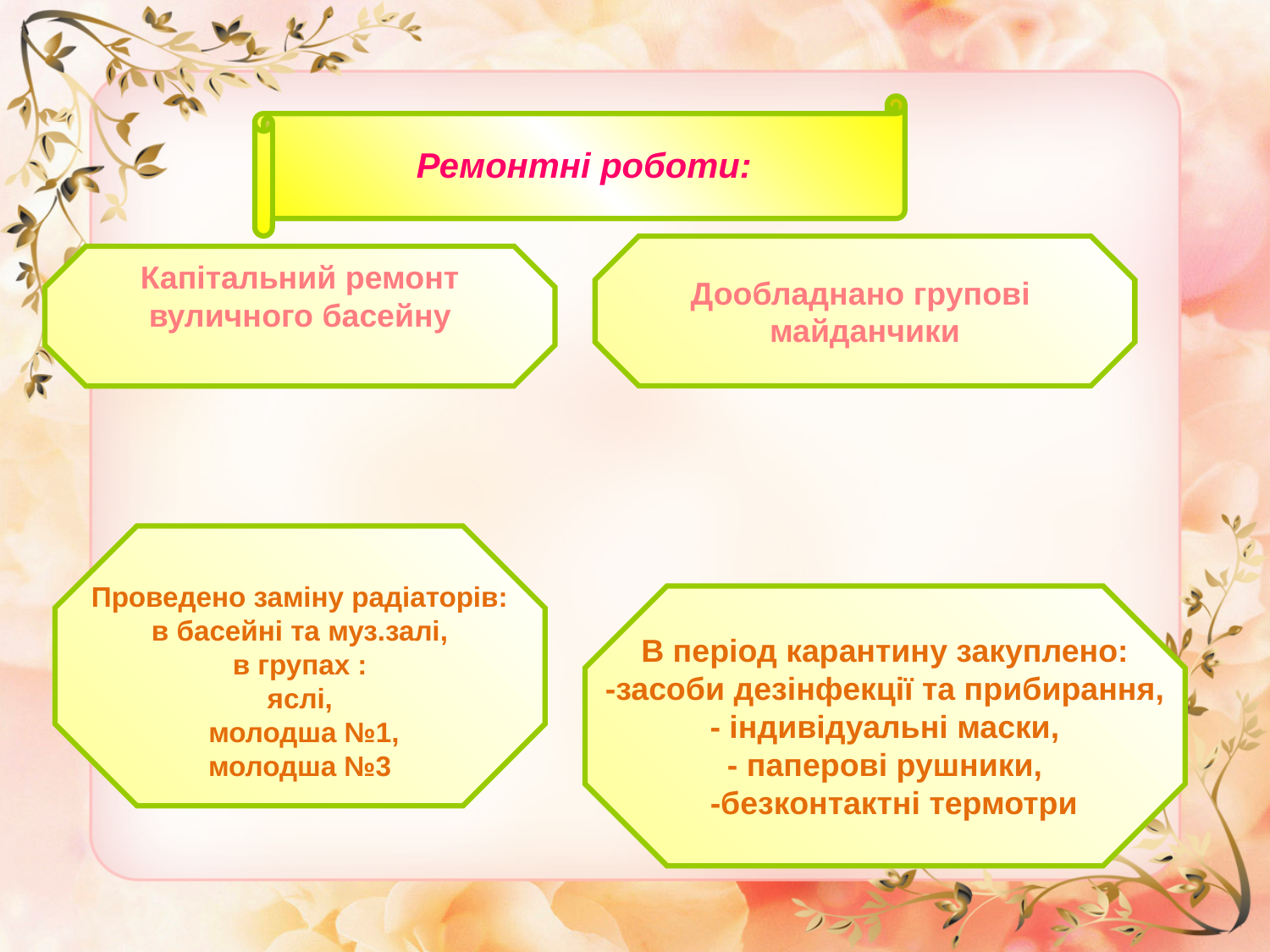

Ремонтні роботи:

Дообладнано групові
майданчики
Капітальний ремонт
вуличного басейну

Проведено заміну радіаторів:
в басейні та муз.залі,
в групах :
яслі,
 молодша №1,
молодша №3
В період карантину закуплено:
-засоби дезінфекції та прибирання,
- індивідуальні маски,
- паперові рушники,
  -безконтактні термотри